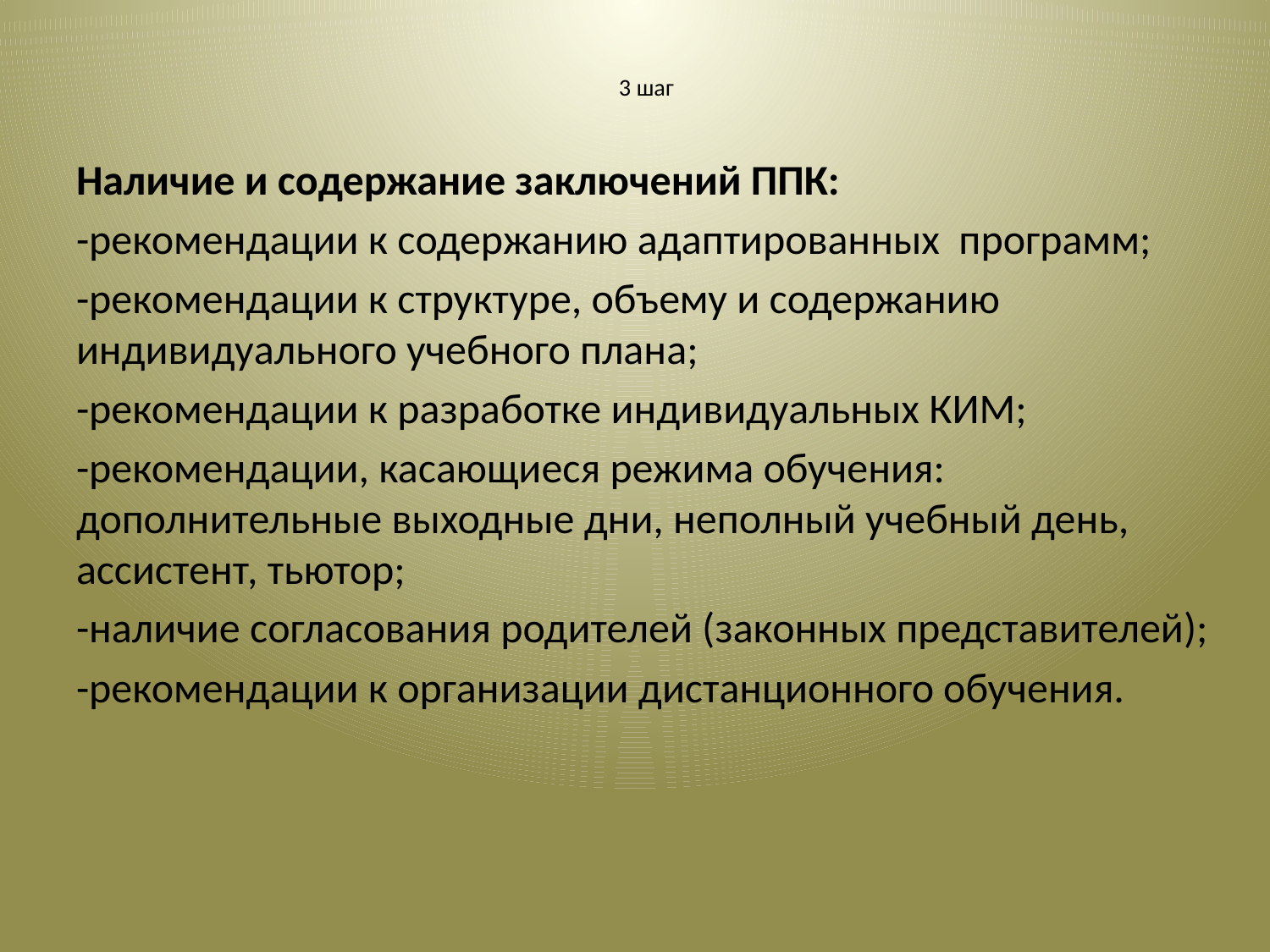

# 3 шаг
Наличие и содержание заключений ППК:
-рекомендации к содержанию адаптированных  программ;
-рекомендации к структуре, объему и содержанию индивидуального учебного плана;
-рекомендации к разработке индивидуальных КИМ;
-рекомендации, касающиеся режима обучения: дополнительные выходные дни, неполный учебный день, ассистент, тьютор;
-наличие согласования родителей (законных представителей);
-рекомендации к организации дистанционного обучения.